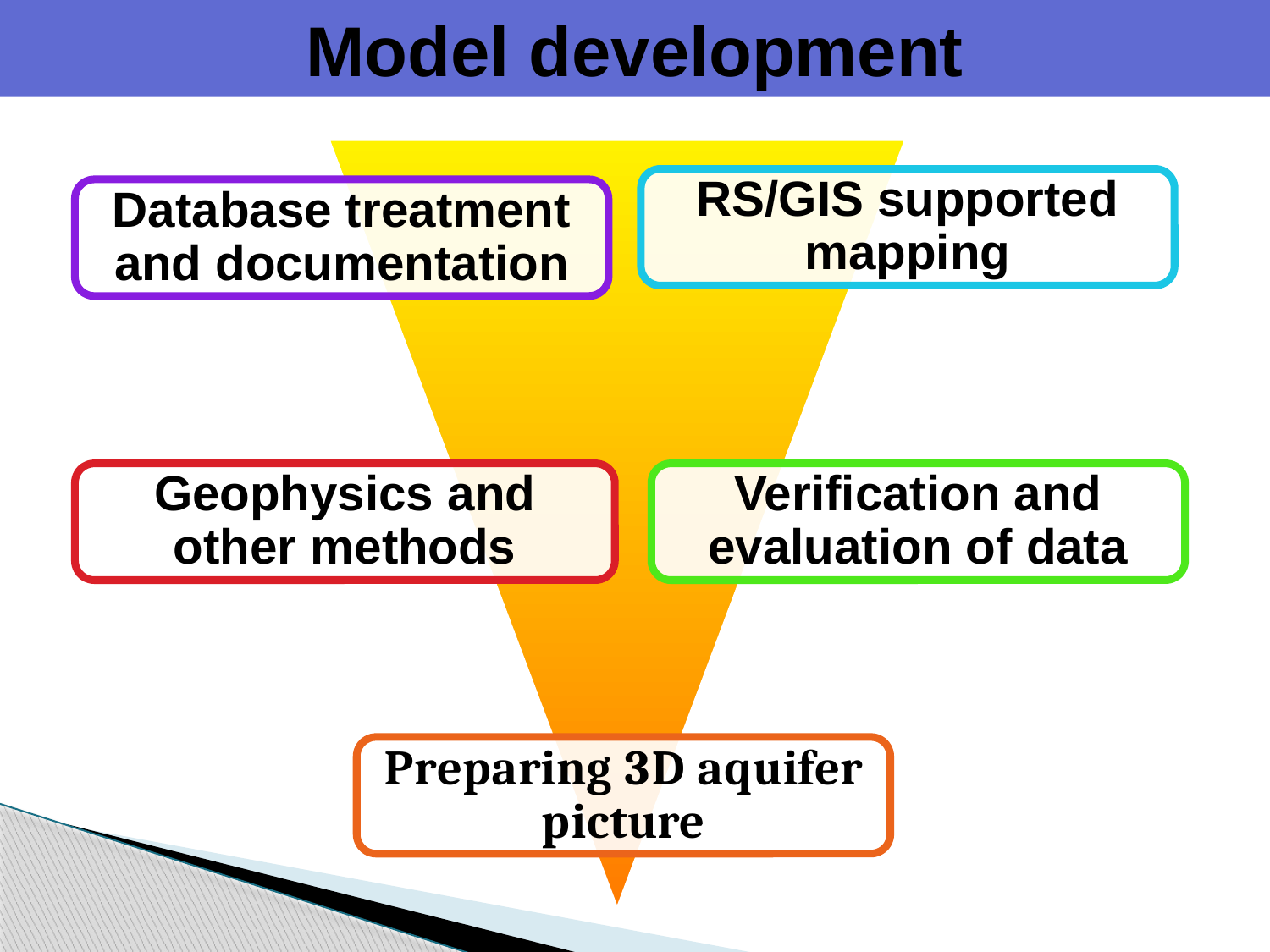

Model development
Geophysics and other methods
Database treatment and documentation
RS/GIS supported mapping
Verification and evaluation of data
Preparing 3D aquifer picture